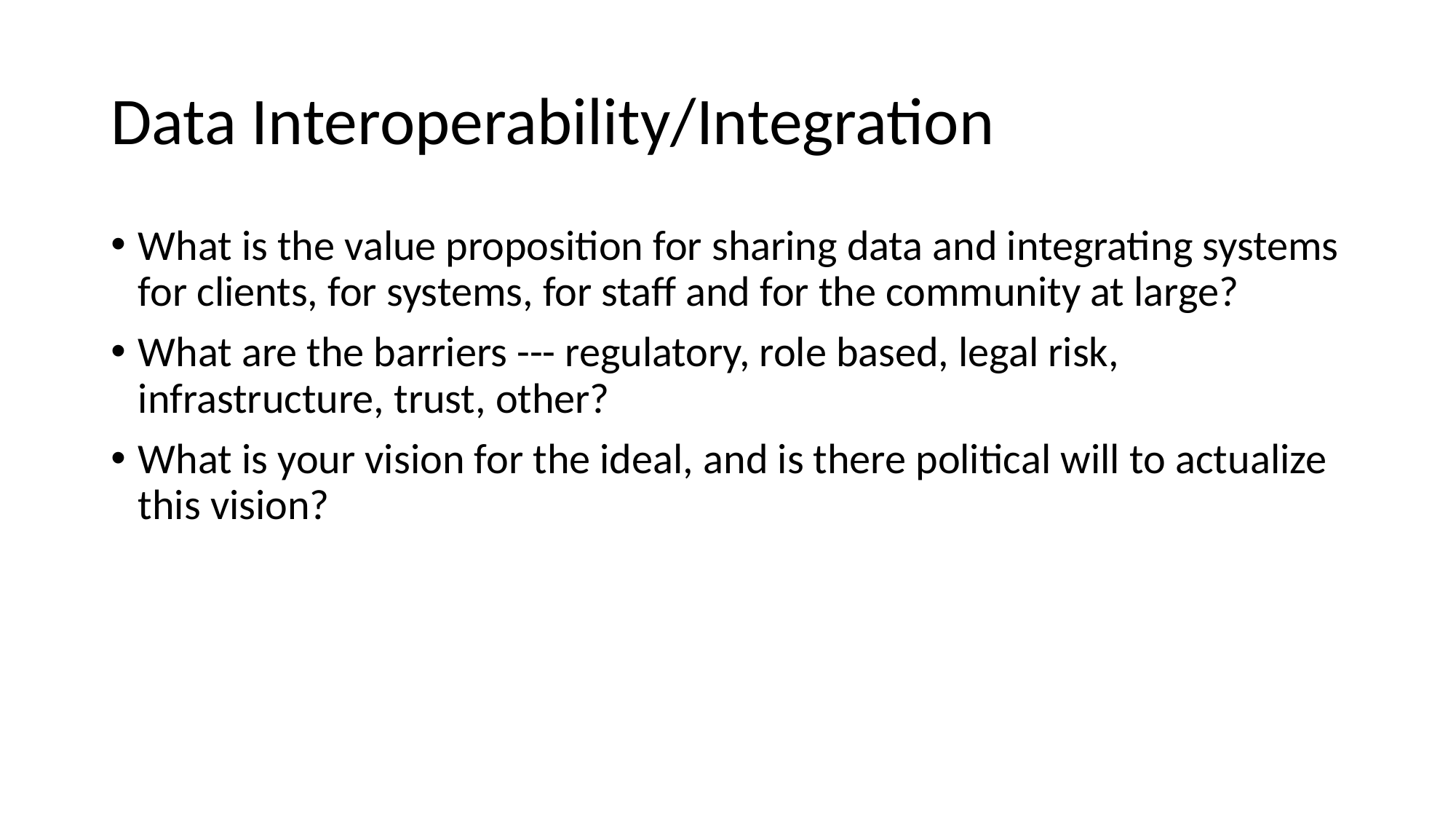

# Data Interoperability/Integration
What is the value proposition for sharing data and integrating systems for clients, for systems, for staff and for the community at large?
What are the barriers --- regulatory, role based, legal risk, infrastructure, trust, other?
What is your vision for the ideal, and is there political will to actualize this vision?